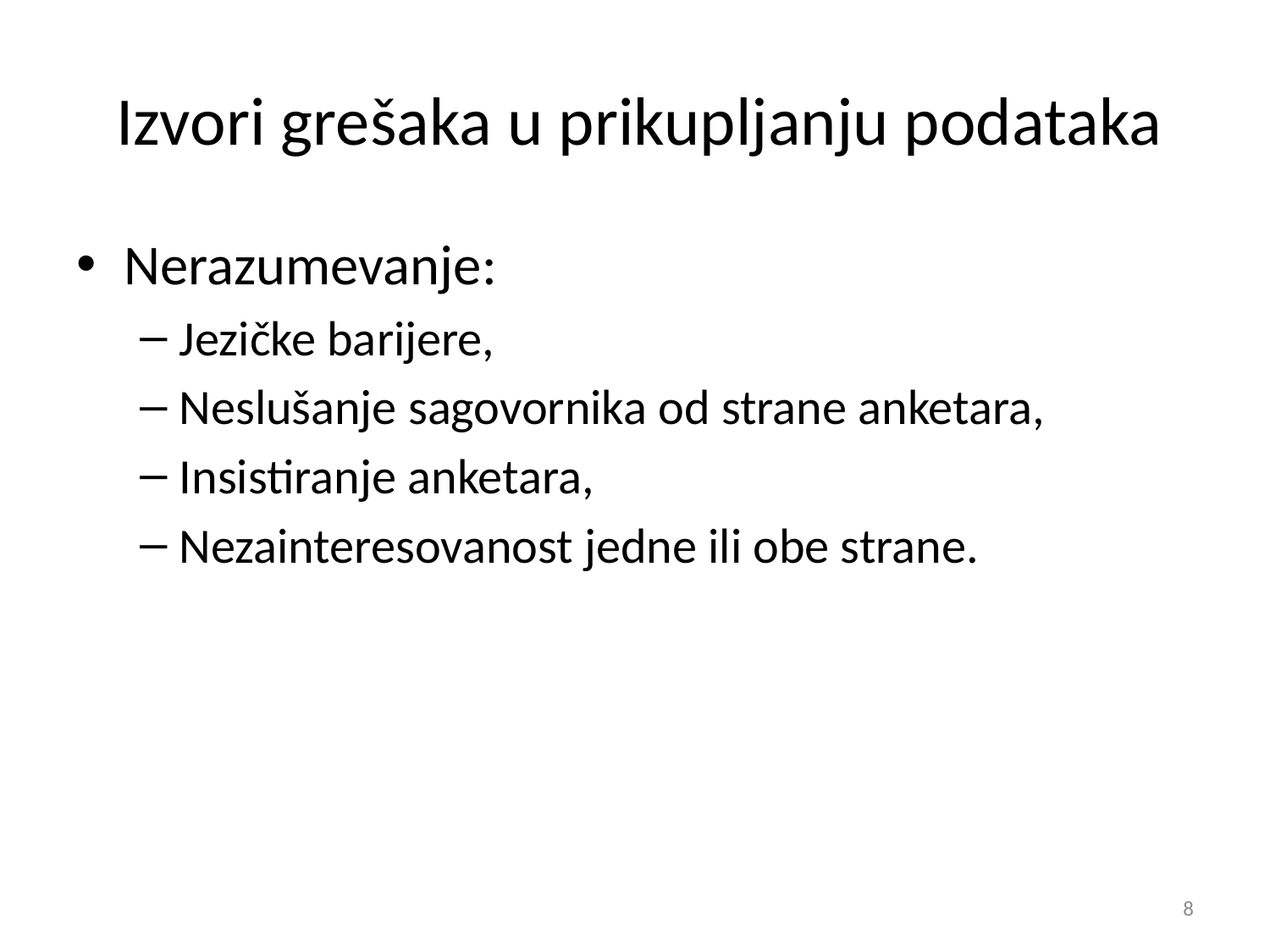

# Izvori grešaka u prikupljanju podataka
Nerazumevanje:
Jezičke barijere,
Neslušanje sagovornika od strane anketara,
Insistiranje anketara,
Nezainteresovanost jedne ili obe strane.
8